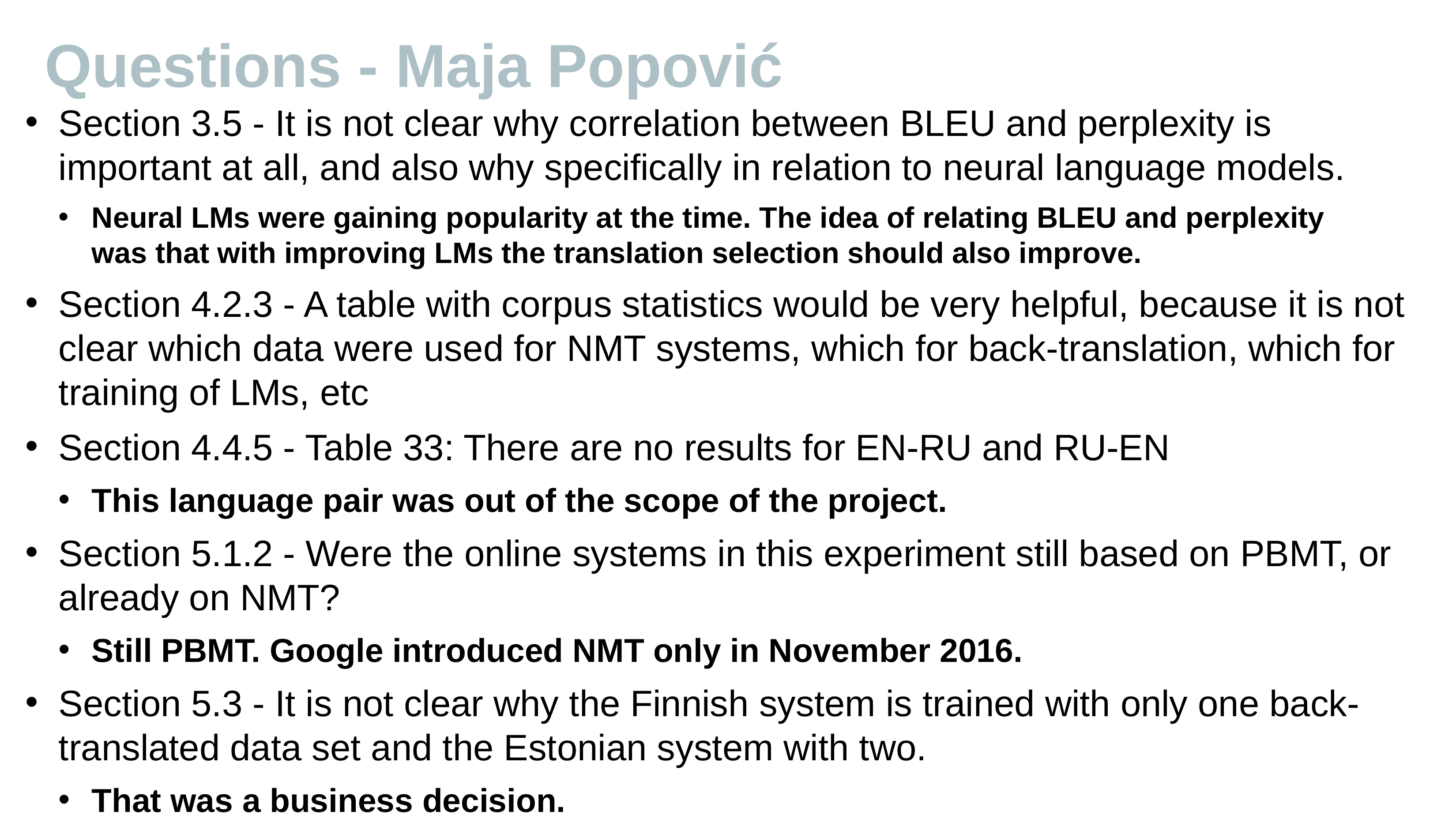

Questions - Maja Popović
Section 3.5 - It is not clear why correlation between BLEU and perplexity is important at all, and also why specifically in relation to neural language models.
Neural LMs were gaining popularity at the time. The idea of relating BLEU and perplexity
was that with improving LMs the translation selection should also improve.
Section 4.2.3 - A table with corpus statistics would be very helpful, because it is not clear which data were used for NMT systems, which for back-translation, which for training of LMs, etc
Section 4.4.5 - Table 33: There are no results for EN-RU and RU-EN
This language pair was out of the scope of the project.
Section 5.1.2 - Were the online systems in this experiment still based on PBMT, or already on NMT?
Still PBMT. Google introduced NMT only in November 2016.
Section 5.3 - It is not clear why the Finnish system is trained with only one back-translated data set and the Estonian system with two.
That was a business decision.